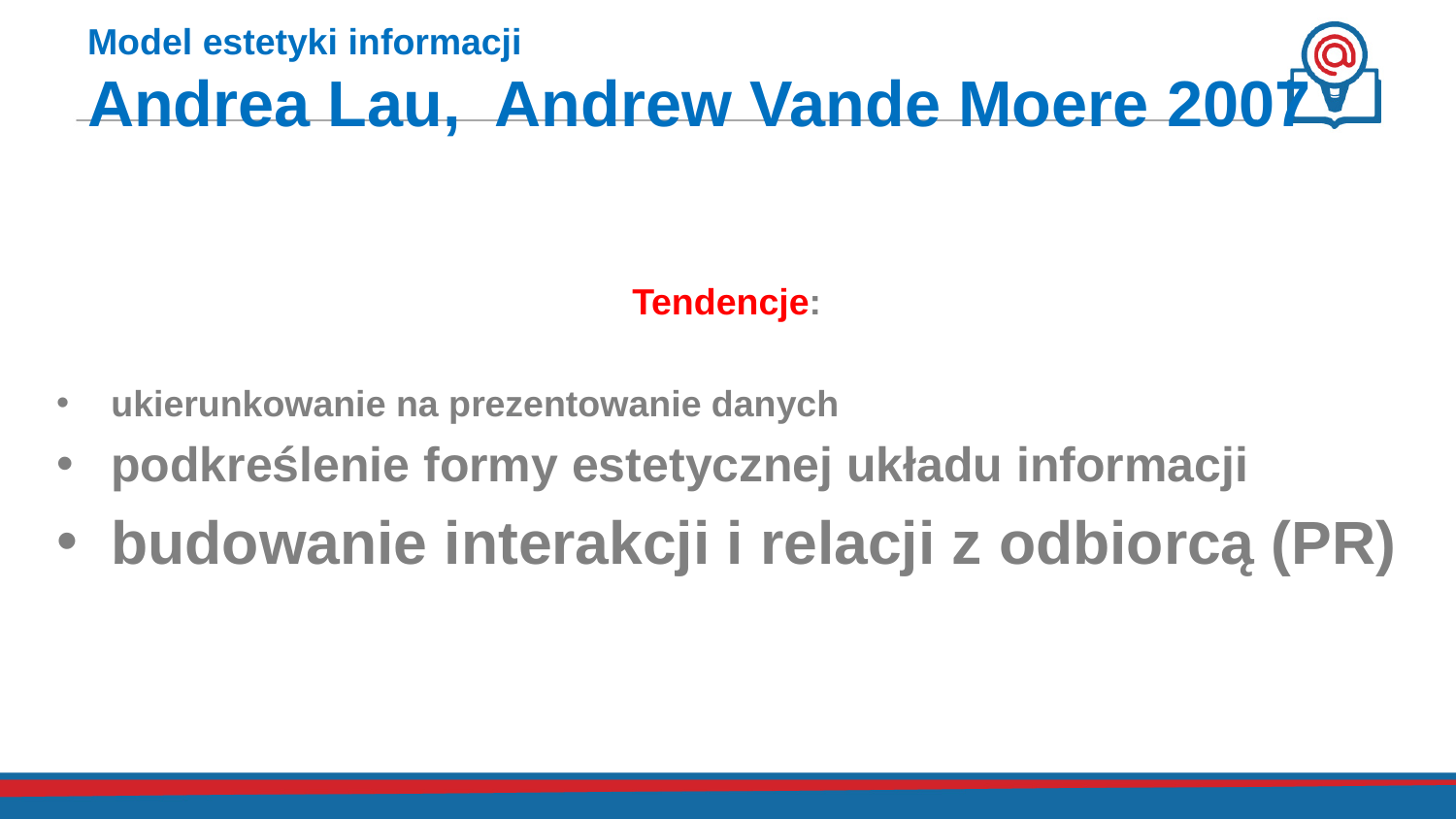

# Model estetyki informacji Andrea Lau,  Andrew Vande Moere 2007

Tendencje:

ukierunkowanie na prezentowanie danych
podkreślenie formy estetycznej układu informacji
budowanie interakcji i relacji z odbiorcą (PR)